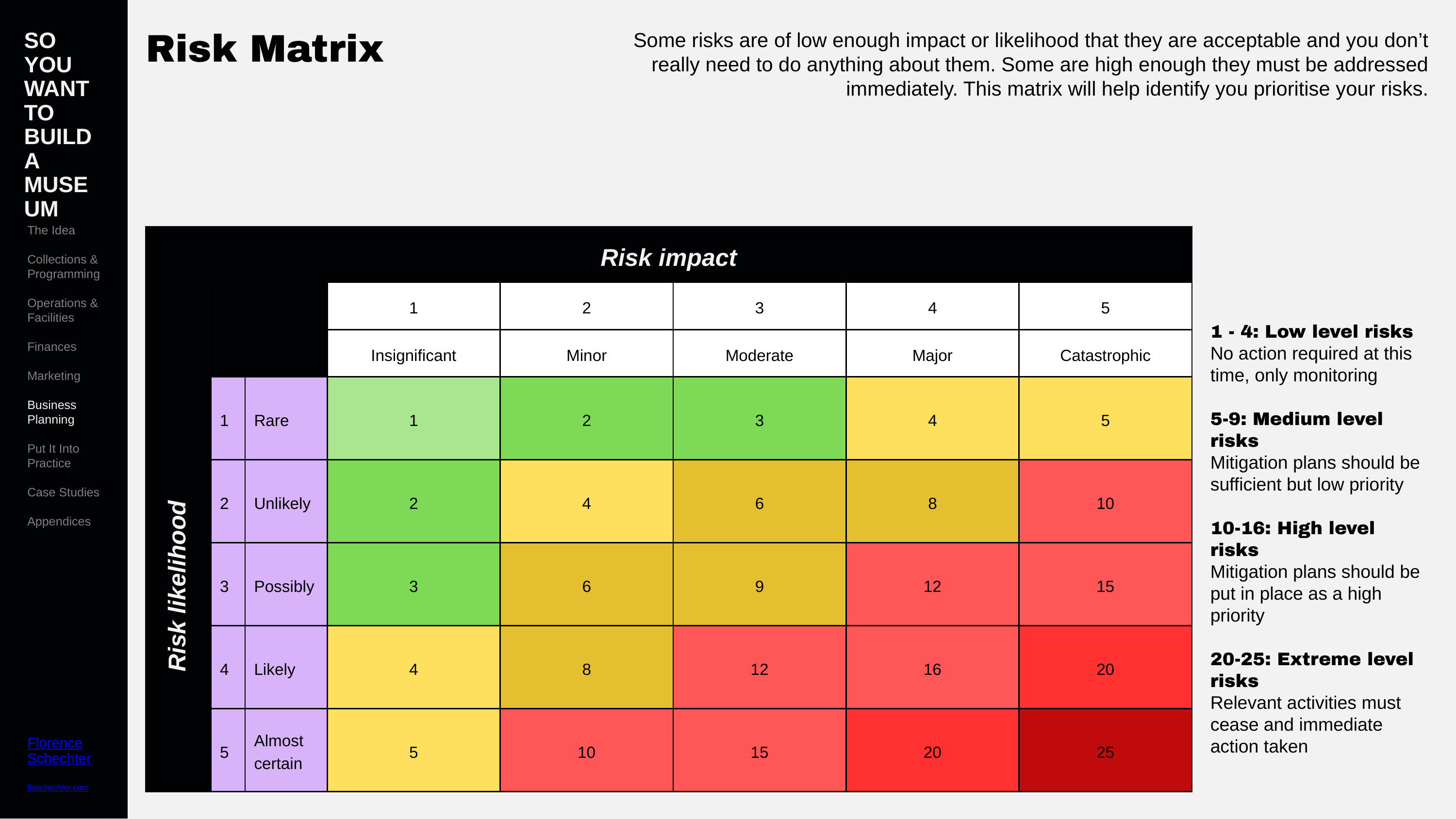

SO YOU WANT TO BUILD A MUSEUM
The Idea

Collections & Programming

Operations & Facilities

Finances

Marketing

Business Planning

Put It Into Practice

Case Studies

Appendices

Florence
Schechter

floschechter.com
Some risks are of low enough impact or likelihood that they are acceptable and you don’t really need to do anything about them. Some are high enough they must be addressed immediately. This matrix will help identify you prioritise your risks.
Risk Matrix
| Risk impact | Risk impact | Risk impact | Risk impact | Risk impact | Risk impact | Risk impact | Risk impact |
| --- | --- | --- | --- | --- | --- | --- | --- |
|  |  |  | 1 | 2 | 3 | 4 | 5 |
|  |  |  | Insignificant | Minor | Moderate | Major | Catastrophic |
|  | 1 | Rare | 1 | 2 | 3 | 4 | 5 |
|  | 2 | Unlikely | 2 | 4 | 6 | 8 | 10 |
|  | 3 | Possibly | 3 | 6 | 9 | 12 | 15 |
|  | 4 | Likely | 4 | 8 | 12 | 16 | 20 |
|  | 5 | Almost certain | 5 | 10 | 15 | 20 | 25 |
1 - 4: Low level risks
No action required at this time, only monitoring

5-9: Medium level risks
Mitigation plans should be sufficient but low priority

10-16: High level risks
Mitigation plans should be put in place as a high priority

20-25: Extreme level risks
Relevant activities must cease and immediate action taken
Risk likelihood